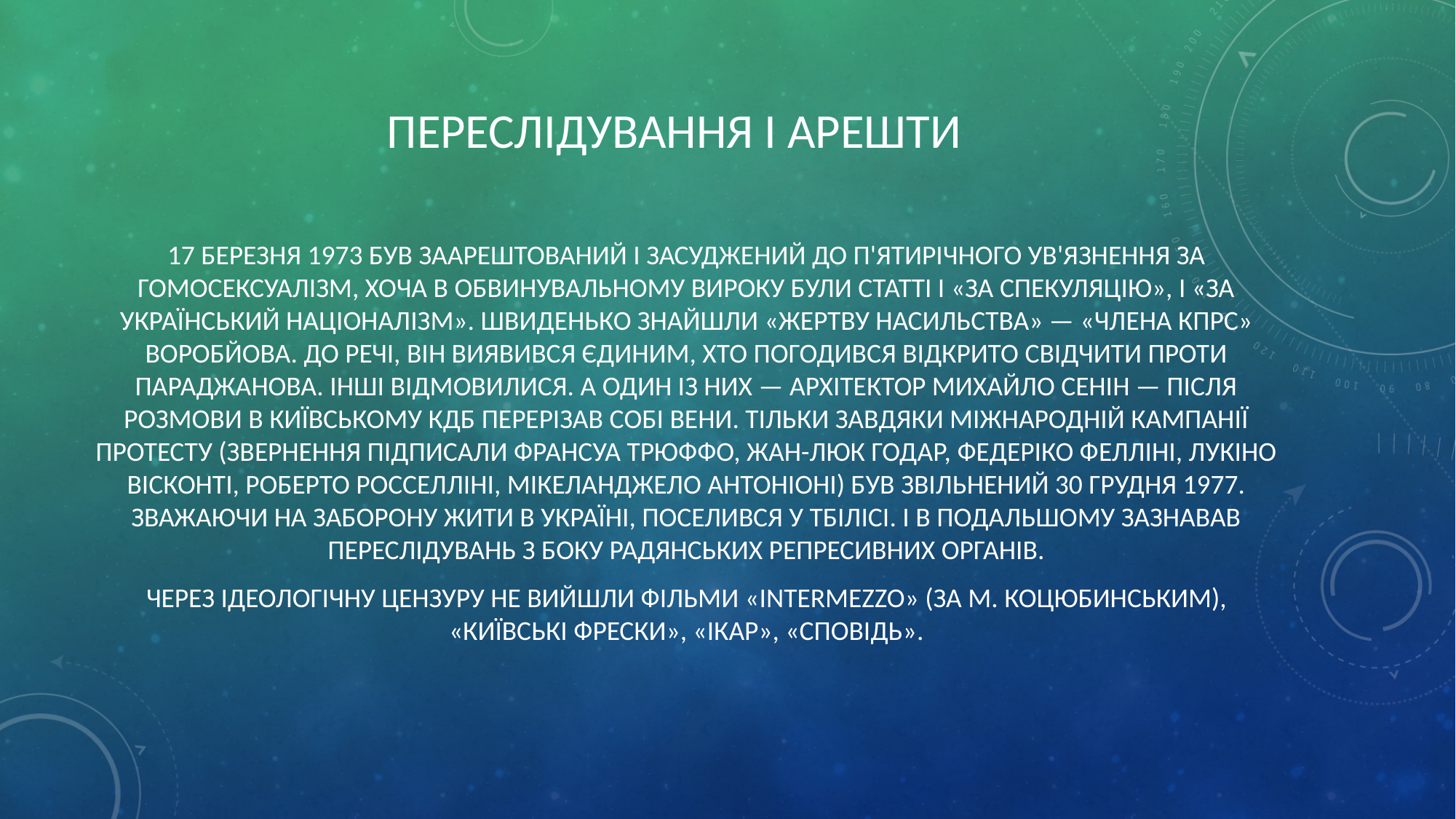

# Переслідування і арешти
17 березня 1973 був заарештований і засуджений до п'ятирічного ув'язнення за гомосексуалізм, хоча в обвинувальному вироку були статті і «за спекуляцію», і «за український націоналізм». Швиденько знайшли «жертву насильства» — «члена КПРС» Воробйова. До речі, він виявився єдиним, хто погодився відкрито свідчити проти Параджанова. Інші відмовилися. А один із них — архітектор Михайло Сенін — після розмови в Київському КДБ перерізав собі вени. Тільки завдяки міжнародній кампанії протесту (звернення підписали Франсуа Трюффо, Жан-Люк Годар, Федеріко Фелліні, Лукіно Вісконті, Роберто Росселліні, Мікеланджело Антоніоні) був звільнений 30 грудня 1977. Зважаючи на заборону жити в Україні, поселився у Тбілісі. І в подальшому зазнавав переслідувань з боку радянських репресивних органів.
Через ідеологічну цензуру не вийшли фільми «Intermezzo» (за М. Коцюбинським), «Київські фрески», «Ікар», «Сповідь».